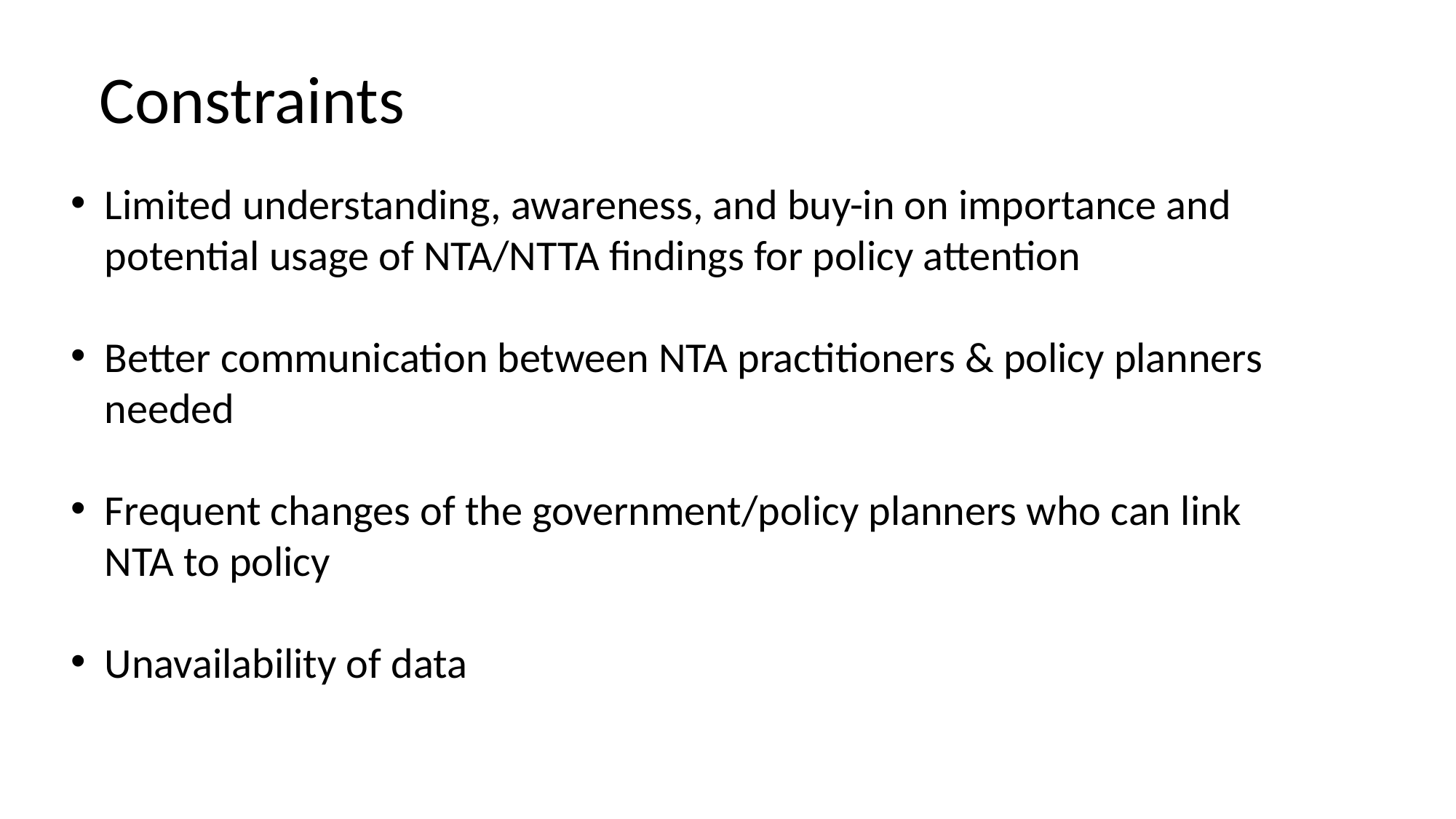

# Constraints
Limited understanding, awareness, and buy-in on importance and potential usage of NTA/NTTA findings for policy attention

Better communication between NTA practitioners & policy planners needed

Frequent changes of the government/policy planners who can link NTA to policy

Unavailability of data